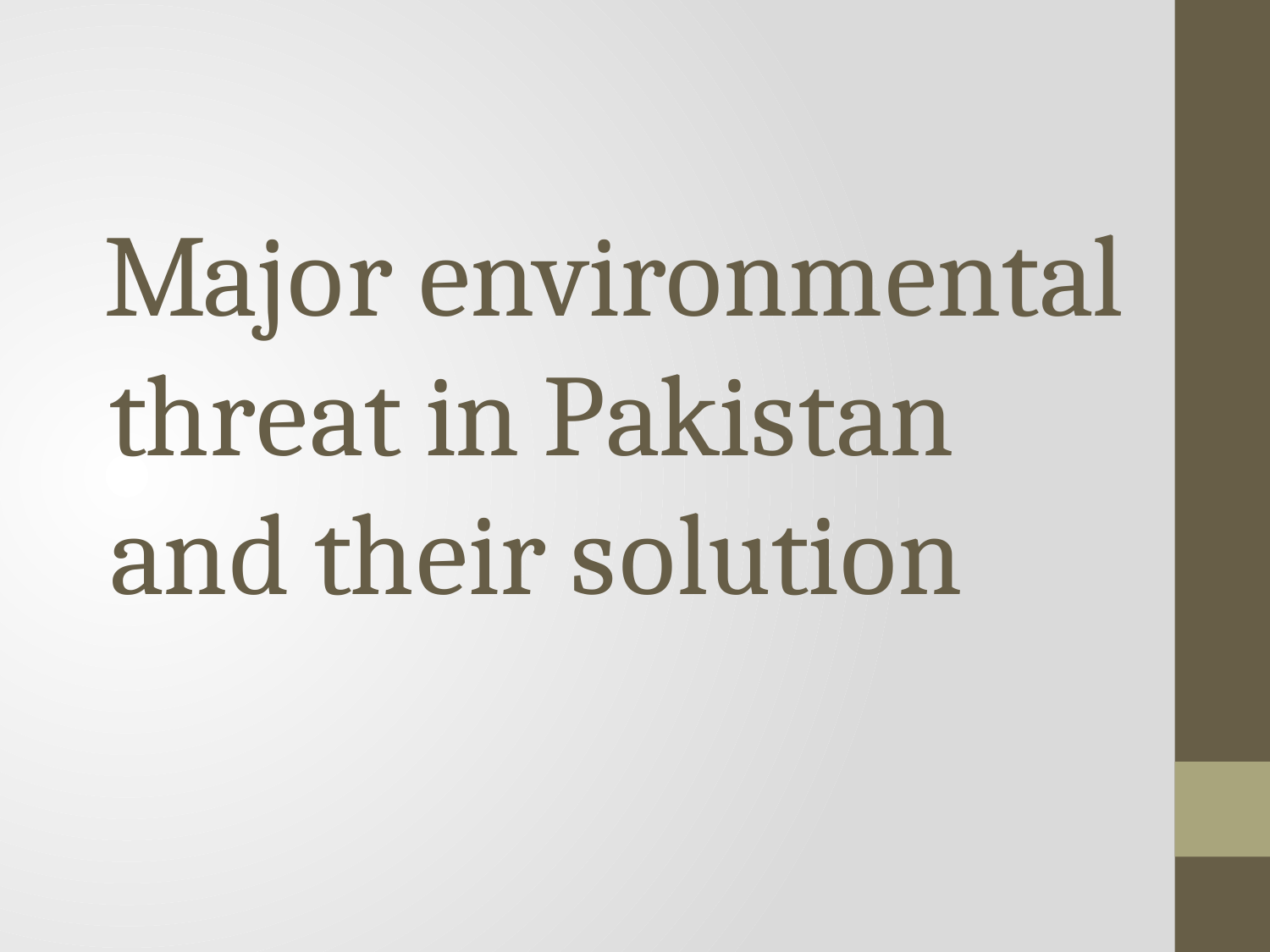

# Major environmental threat in Pakistan and their solution